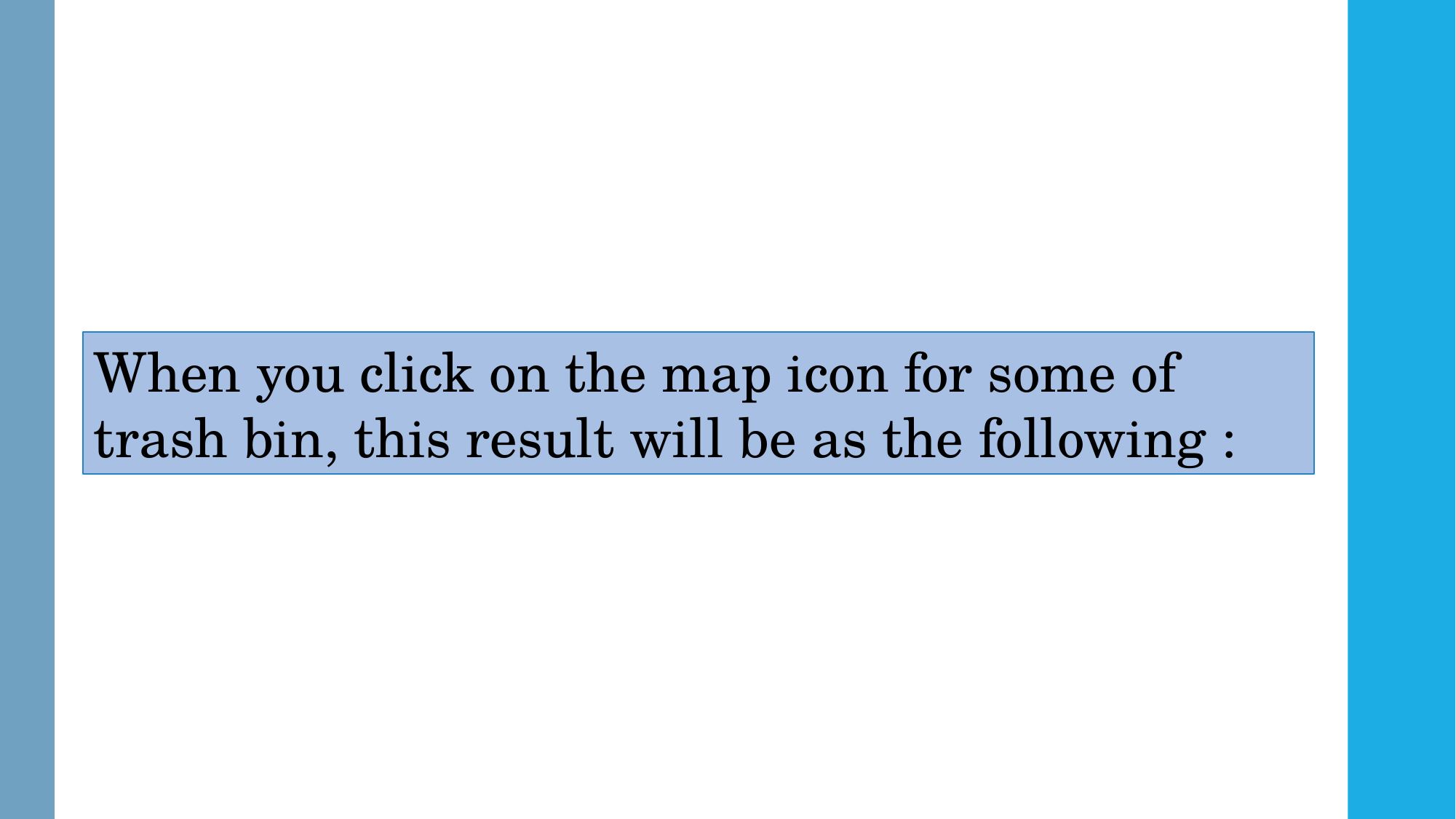

When you click on the map icon for some of trash bin, this result will be as the following :